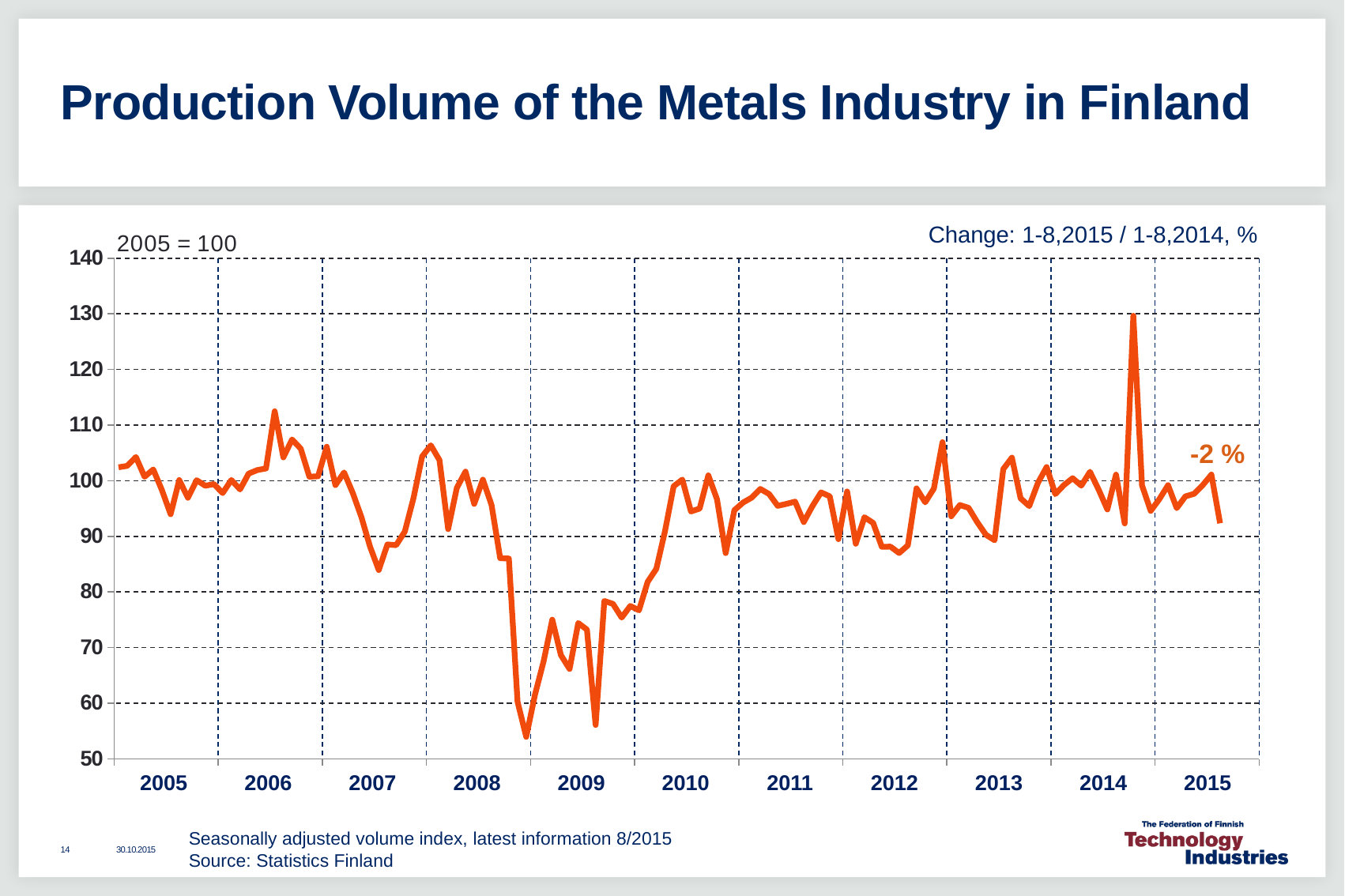

# Production Volume of the Metals Industry in Finland
Change: 1-8,2015 / 1-8,2014, %

### Chart

| Category | Metallien jalostus /
Metals industry |
|---|---|
| 38353 | 102.41 |
| 38384 | 102.67 |
| 38412 | 104.27 |
| 38443 | 100.71 |
| 38473 | 102.03 |
| 38504 | 98.3 |
| 38534 | 93.97 |
| 38565 | 100.12 |
| 38596 | 96.94 |
| 38626 | 100.1 |
| 38657 | 99.1 |
| 38687 | 99.39 |
| 38718 | 97.78 |
| 38749 | 100.13 |
| 38777 | 98.44 |
| 38808 | 101.28 |
| 38838 | 101.92 |
| 38869 | 102.21 |
| 38899 | 112.48 |
| 38930 | 104.19 |
| 38961 | 107.42 |
| 38991 | 105.77 |
| 39022 | 100.72 |
| 39052 | 100.8 |
| 39083 | 106.11 |
| 39114 | 99.22 |
| 39142 | 101.49 |
| 39173 | 97.8 |
| 39203 | 93.44 |
| 39234 | 88.12 |
| 39264 | 83.94 |
| 39295 | 88.54 |
| 39326 | 88.41 |
| 39356 | 90.85 |
| 39387 | 96.86 |
| 39417 | 104.37 |
| 39448 | 106.36 |
| 39479 | 103.7 |
| 39508 | 91.29 |
| 39539 | 98.72 |
| 39569 | 101.64 |
| 39600 | 95.83 |
| 39630 | 100.2 |
| 39661 | 95.64 |
| 39692 | 86.07 |
| 39722 | 86.01 |
| 39753 | 60.28 |
| 39783 | 53.96 |
| 39814 | 61.48 |
| 39845 | 67.52 |
| 39873 | 75.03 |
| 39904 | 68.65 |
| 39934 | 66.16 |
| 39965 | 74.42 |
| 39995 | 73.23 |
| 40026 | 56.09 |
| 40057 | 78.38 |
| 40087 | 77.86 |
| 40118 | 75.4 |
| 40148 | 77.48 |
| 40179 | 76.7 |
| 40210 | 81.83 |
| 40238 | 84.17 |
| 40269 | 90.95 |
| 40299 | 99.01 |
| 40330 | 100.21 |
| 40360 | 94.46 |
| 40391 | 94.98 |
| 40422 | 100.96 |
| 40452 | 96.67 |
| 40483 | 86.98 |
| 40513 | 94.7 |
| 40544 | 96.07 |
| 40575 | 96.96 |
| 40603 | 98.52 |
| 40634 | 97.62 |
| 40664 | 95.48 |
| 40695 | 95.84 |
| 40725 | 96.25 |
| 40756 | 92.57 |
| 40787 | 95.44 |
| 40817 | 97.91 |
| 40848 | 97.2 |
| 40878 | 89.49 |
| 40909 | 98.07 |
| 40940 | 88.67 |
| 40969 | 93.43 |
| 41000 | 92.41 |
| 41030 | 88.12 |
| 41061 | 88.15 |
| 41091 | 87.0 |
| 41122 | 88.37 |
| 41153 | 98.63 |
| 41183 | 96.12 |
| 41214 | 98.59 |
| 41244 | 106.93 |
| 41275 | 93.6 |
| 41306 | 95.63 |
| 41334 | 95.12 |
| 41365 | 92.55 |
| 41395 | 90.28 |
| 41426 | 89.3 |
| 41456 | 102.09 |
| 41487 | 104.15 |
| 41518 | 96.84 |
| 41548 | 95.44 |
| 41579 | 99.62 |
| 41609 | 102.46 |
| 41640 | 97.6 |
| 41671 | 99.23 |
| 41699 | 100.46 |
| 41730 | 99.12 |
| 41760 | 101.61 |
| 41791 | 98.4 |
| 41821 | 94.83 |
| 41852 | 101.1 |
| 41883 | 92.32 |
| 41913 | 129.64 |
| 41944 | 99.17 |
| 41974 | 94.57 |
| 42005 | 96.7 |
| 42036 | 99.2 |
| 42064 | 95.07 |
| 42095 | 97.19 |
| 42125 | 97.65 |
| 42156 | 99.21 |
| 42186 | 101.1 |
| 42217 | 92.35 |
| 42248 | None |
| 42278 | None |
| 42309 | None |
| 42339 | None |
-2 %
| 2005 | 2006 | 2007 | 2008 | 2009 | 2010 | 2011 | 2012 | 2013 | 2014 | 2015 |
| --- | --- | --- | --- | --- | --- | --- | --- | --- | --- | --- |
Seasonally adjusted volume index, latest information 8/2015
Source: Statistics Finland
30.10.2015
14